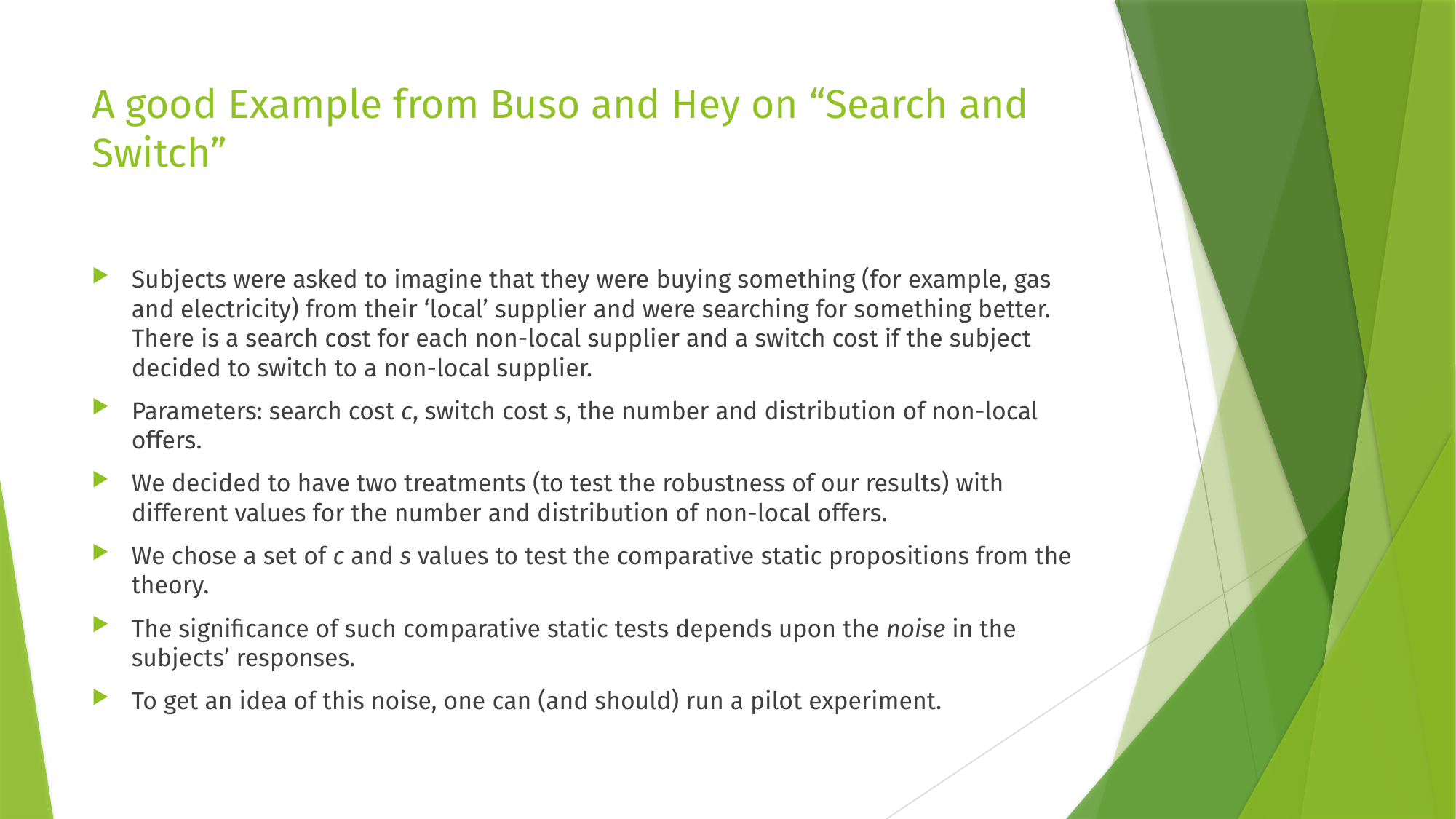

# A good Example from Buso and Hey on “Search and Switch”
Subjects were asked to imagine that they were buying something (for example, gas and electricity) from their ‘local’ supplier and were searching for something better. There is a search cost for each non-local supplier and a switch cost if the subject decided to switch to a non-local supplier.
Parameters: search cost c, switch cost s, the number and distribution of non-local offers.
We decided to have two treatments (to test the robustness of our results) with different values for the number and distribution of non-local offers.
We chose a set of c and s values to test the comparative static propositions from the theory.
The significance of such comparative static tests depends upon the noise in the subjects’ responses.
To get an idea of this noise, one can (and should) run a pilot experiment.